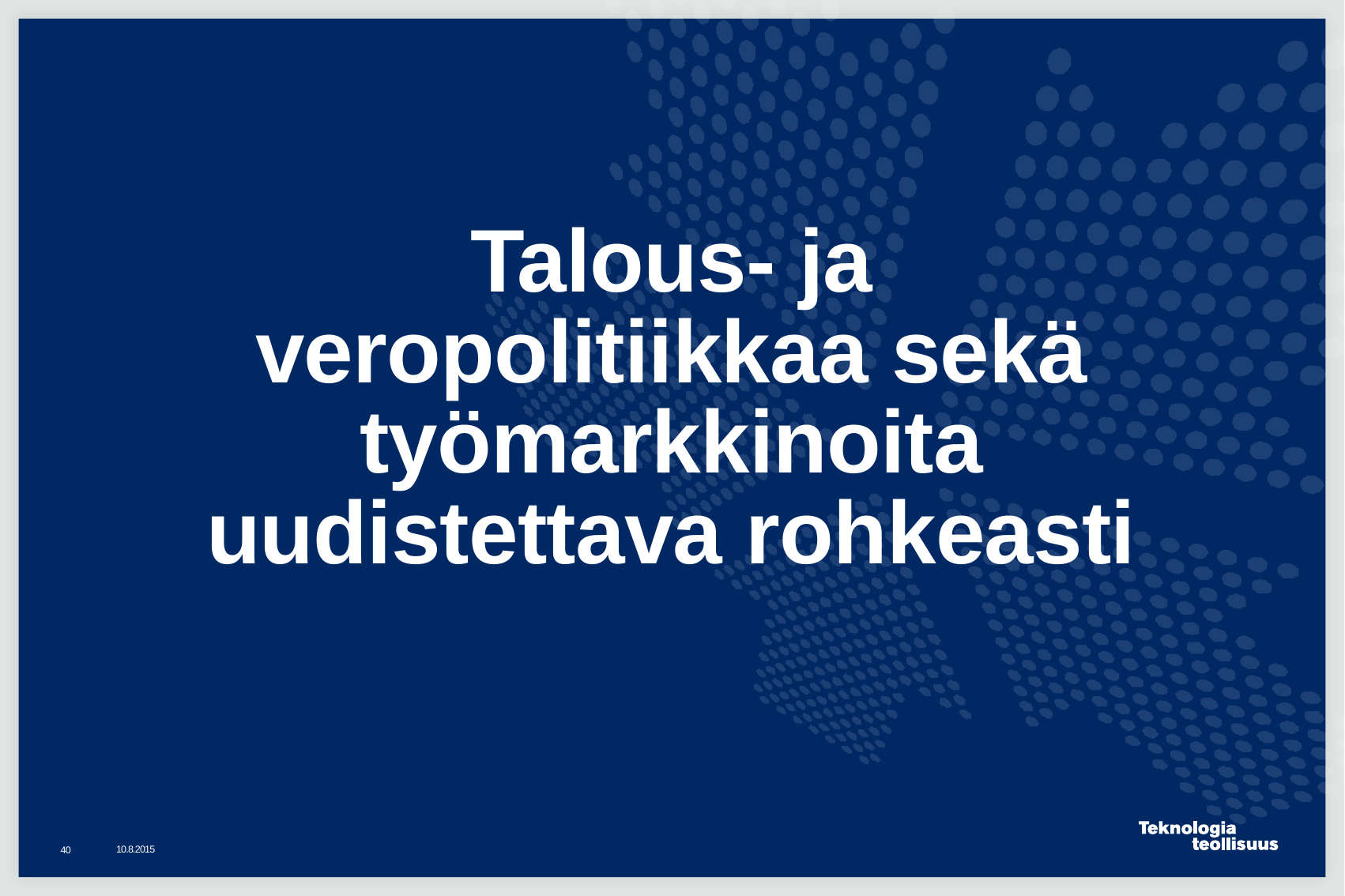

# Talous- ja veropolitiikkaa sekä työmarkkinoita uudistettava rohkeasti
10.8.2015
40